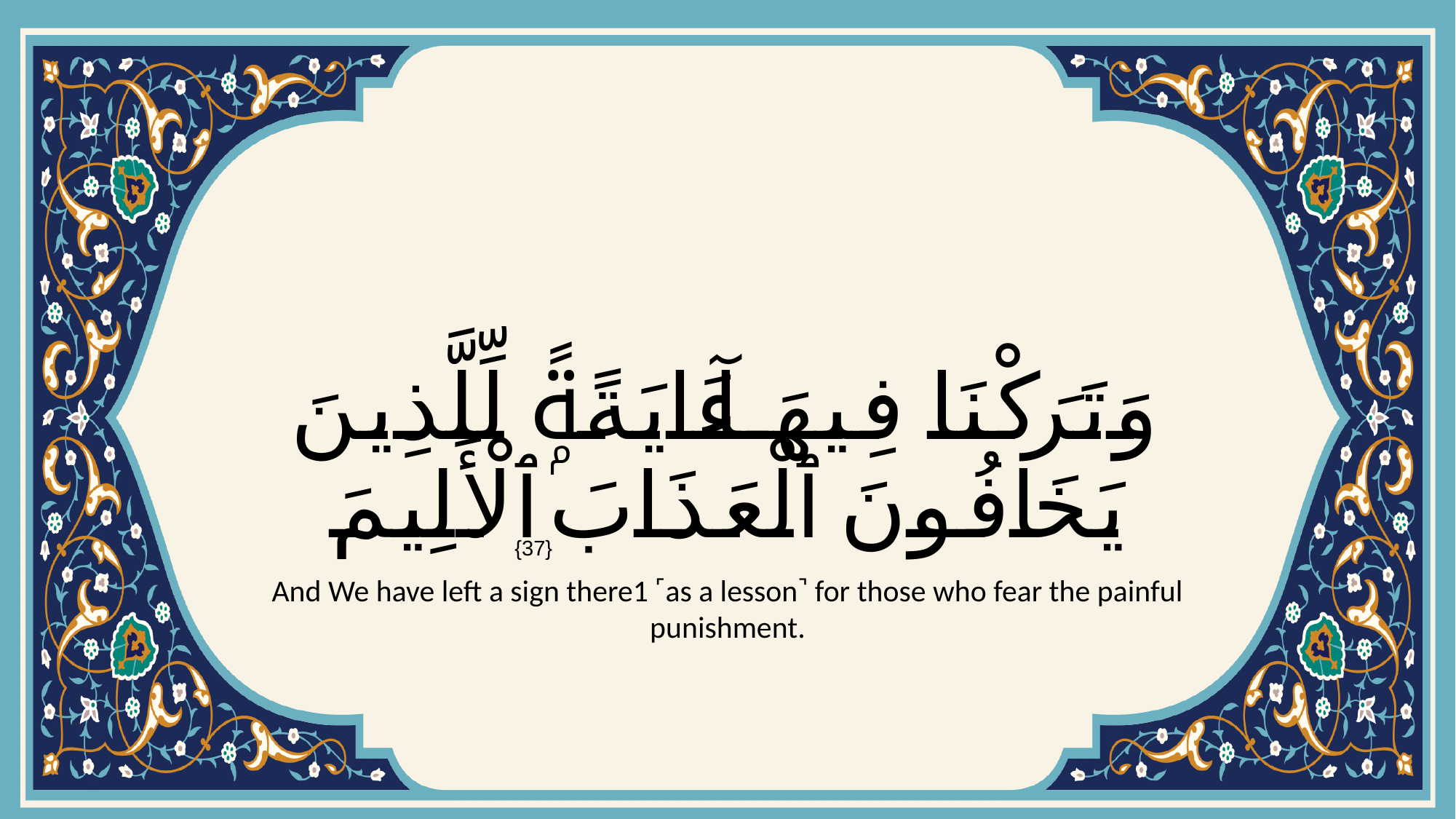

# وَتَرَكْنَا فِيهَآ ءَايَةًۭ لِّلَّذِينَ يَخَافُونَ ٱلْعَذَابَ ٱلْأَلِيمَ
{37}
And We have left a sign there1 ˹as a lesson˺ for those who fear the painful punishment.